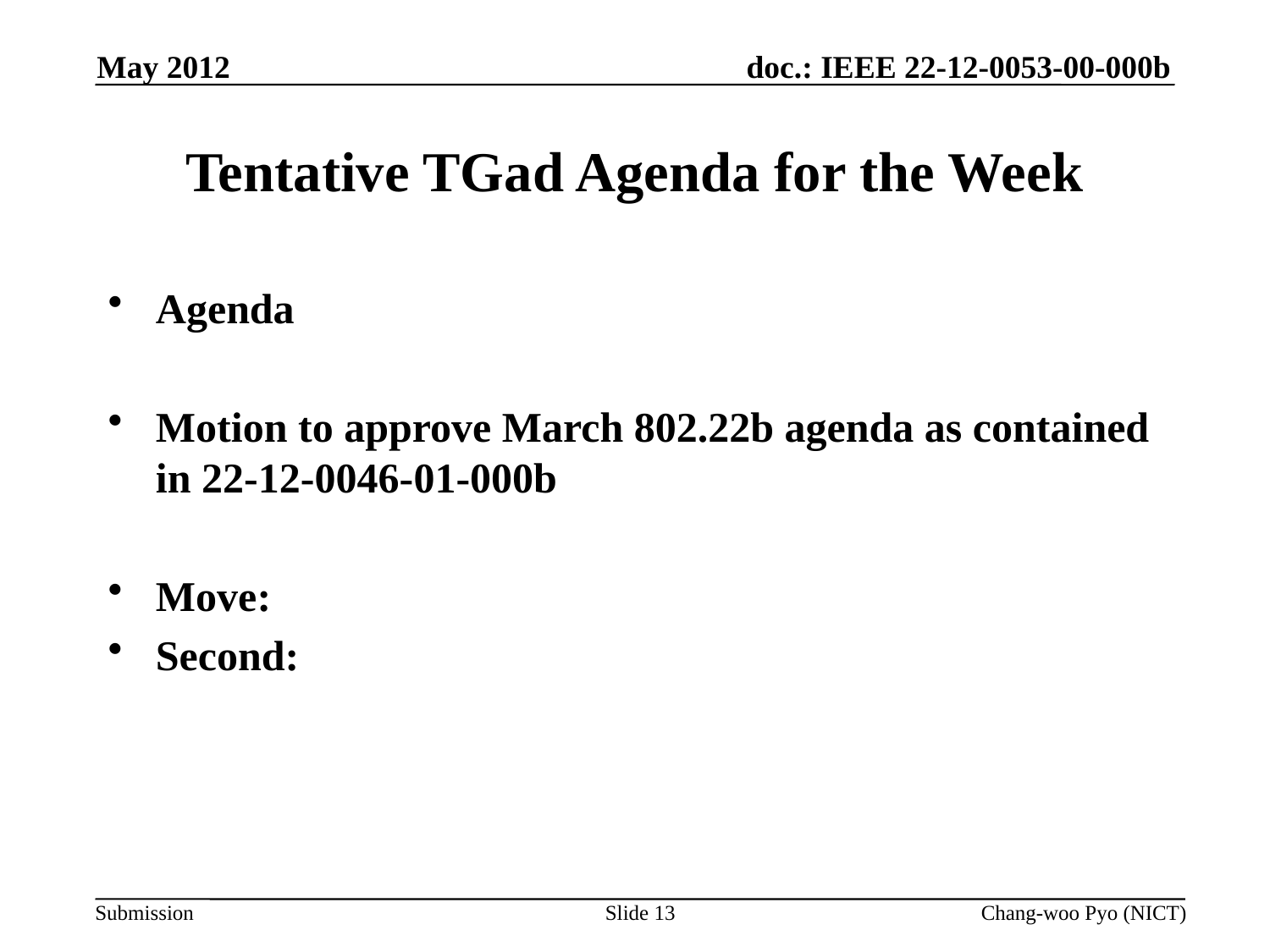

May 2012
# Tentative TGad Agenda for the Week
Agenda

Motion to approve March 802.22b agenda as contained in 22-12-0046-01-000b

Move:
Second:

Slide 13
Chang-woo Pyo (NICT)